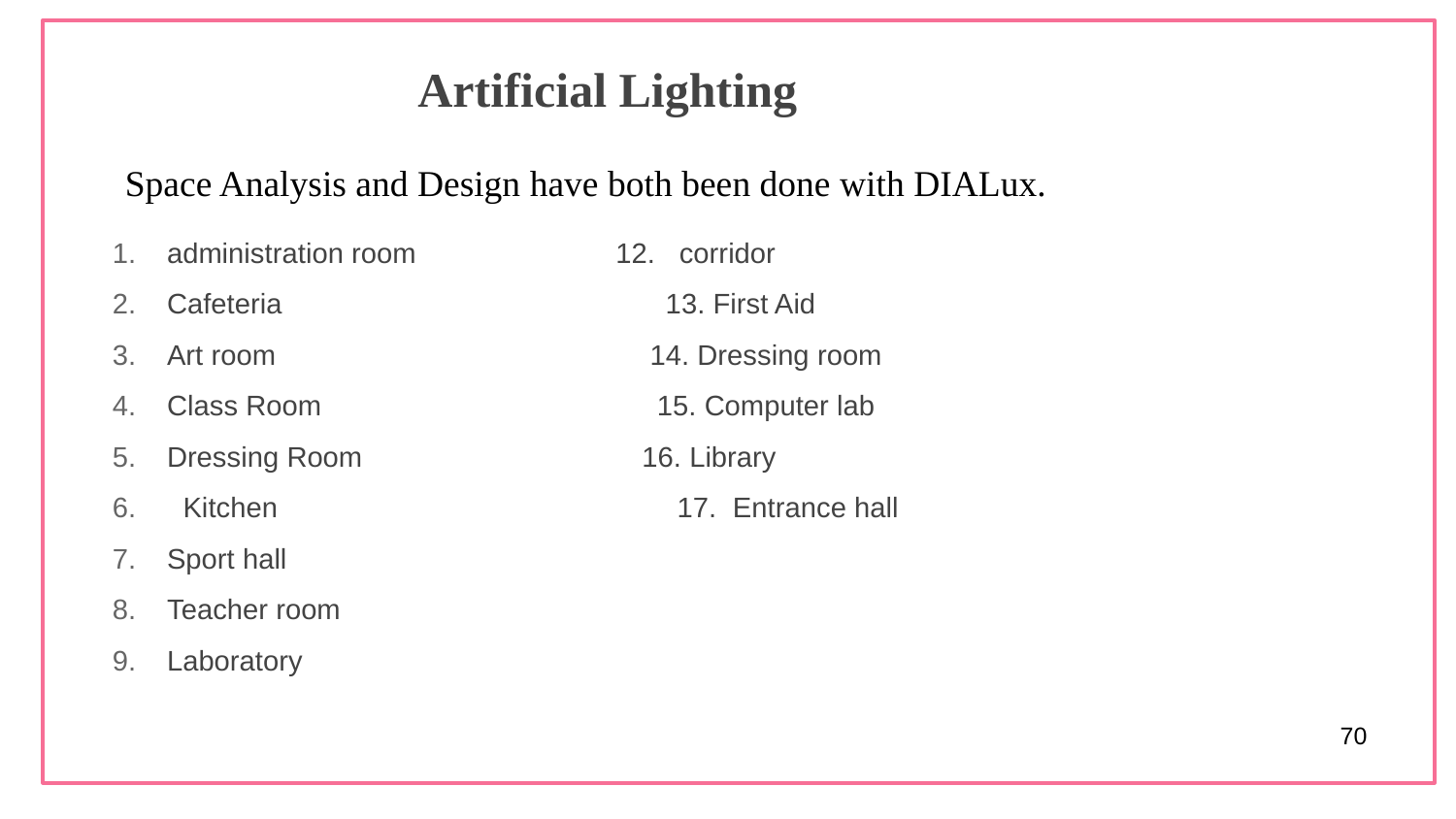

#
Artificial Lighting
Space Analysis and Design have both been done with DIALux.

administration room                         12.   corridor
Cafeteria                                                13. First Aid
Art room                                                                   14. Dressing room
Class Room                                          15. Computer lab
Dressing Room                                   16. Library
  Kitchen                                                  17.  Entrance hall
Sport hall
Teacher room
Laboratory

70